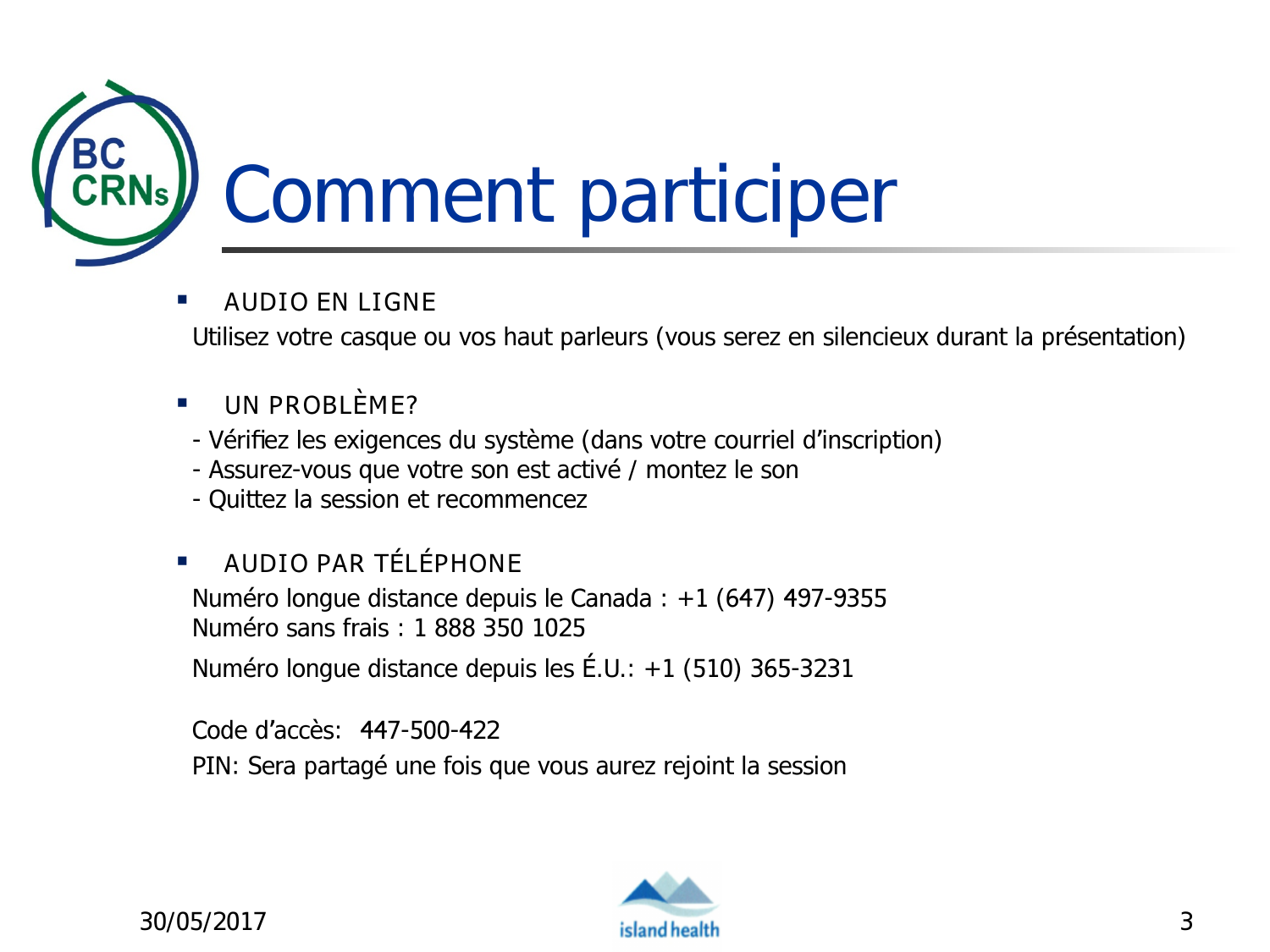

# Comment participer
AUDIO EN LIGNE
Utilisez votre casque ou vos haut parleurs (vous serez en silencieux durant la présentation)

UN PROBLÈME?
- Vérifiez les exigences du système (dans votre courriel d’inscription)
- Assurez-vous que votre son est activé / montez le son
- Quittez la session et recommencez
AUDIO PAR TÉLÉPHONE
Numéro longue distance depuis le Canada : +1 (647) 497-9355
Numéro sans frais : 1 888 350 1025
Numéro longue distance depuis les É.U.: +1 (510) 365-3231
Code d’accès: 447-500-422 
PIN: Sera partagé une fois que vous aurez rejoint la session

30/05/2017
3